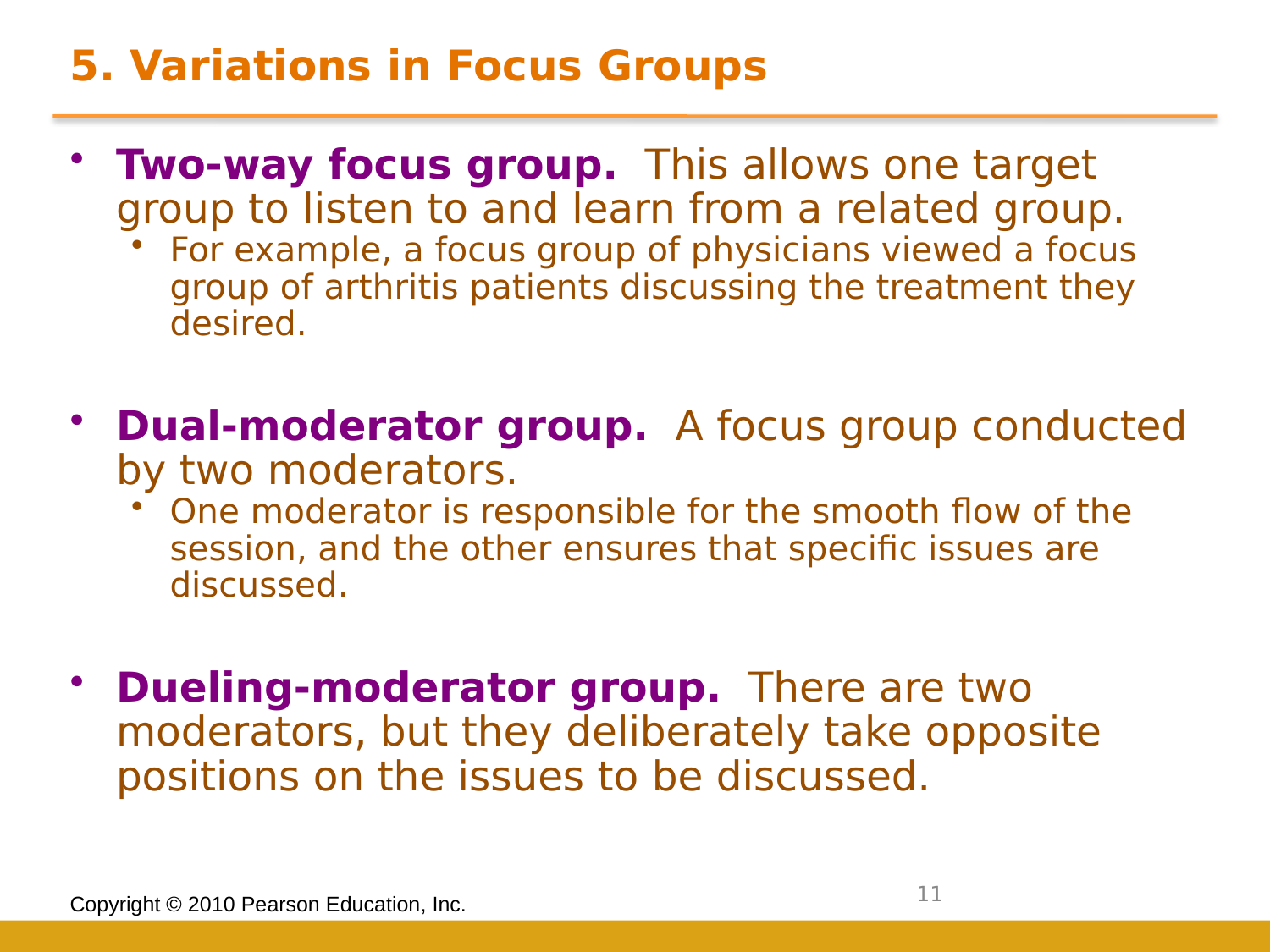

5. Variations in Focus Groups
Two-way focus group.  This allows one target group to listen to and learn from a related group.
For example, a focus group of physicians viewed a focus group of arthritis patients discussing the treatment they desired.

Dual-moderator group.  A focus group conducted by two moderators.
One moderator is responsible for the smooth flow of the session, and the other ensures that specific issues are discussed.

Dueling-moderator group.  There are two moderators, but they deliberately take opposite positions on the issues to be discussed.
11